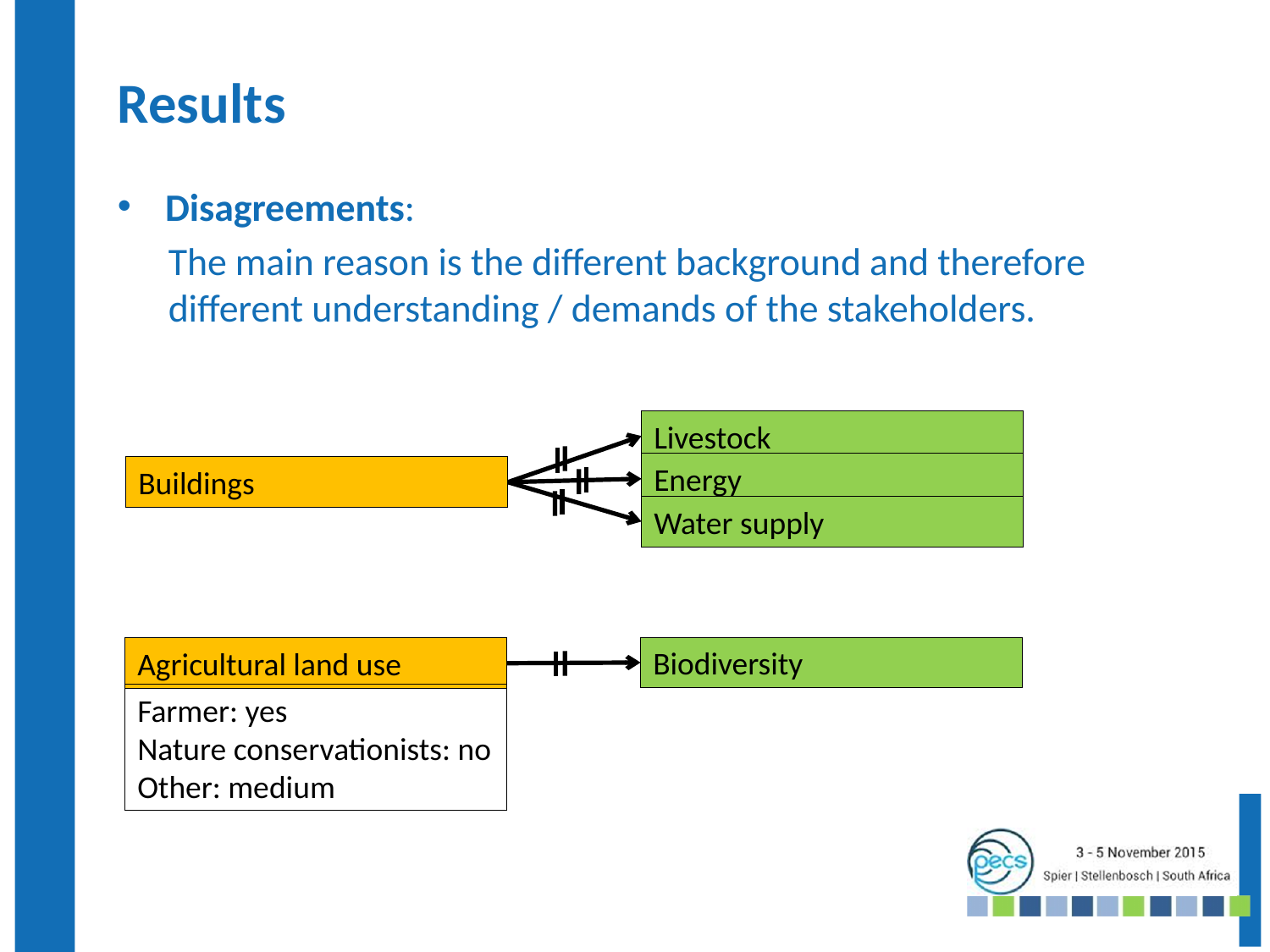

Results
Disagreements:
The main reason is the different background and therefore different understanding / demands of the stakeholders.

Livestock
Energy
Buildings
Water supply
Biodiversity
Agricultural land use
Farmer: yes
Nature conservationists: no
Other: medium